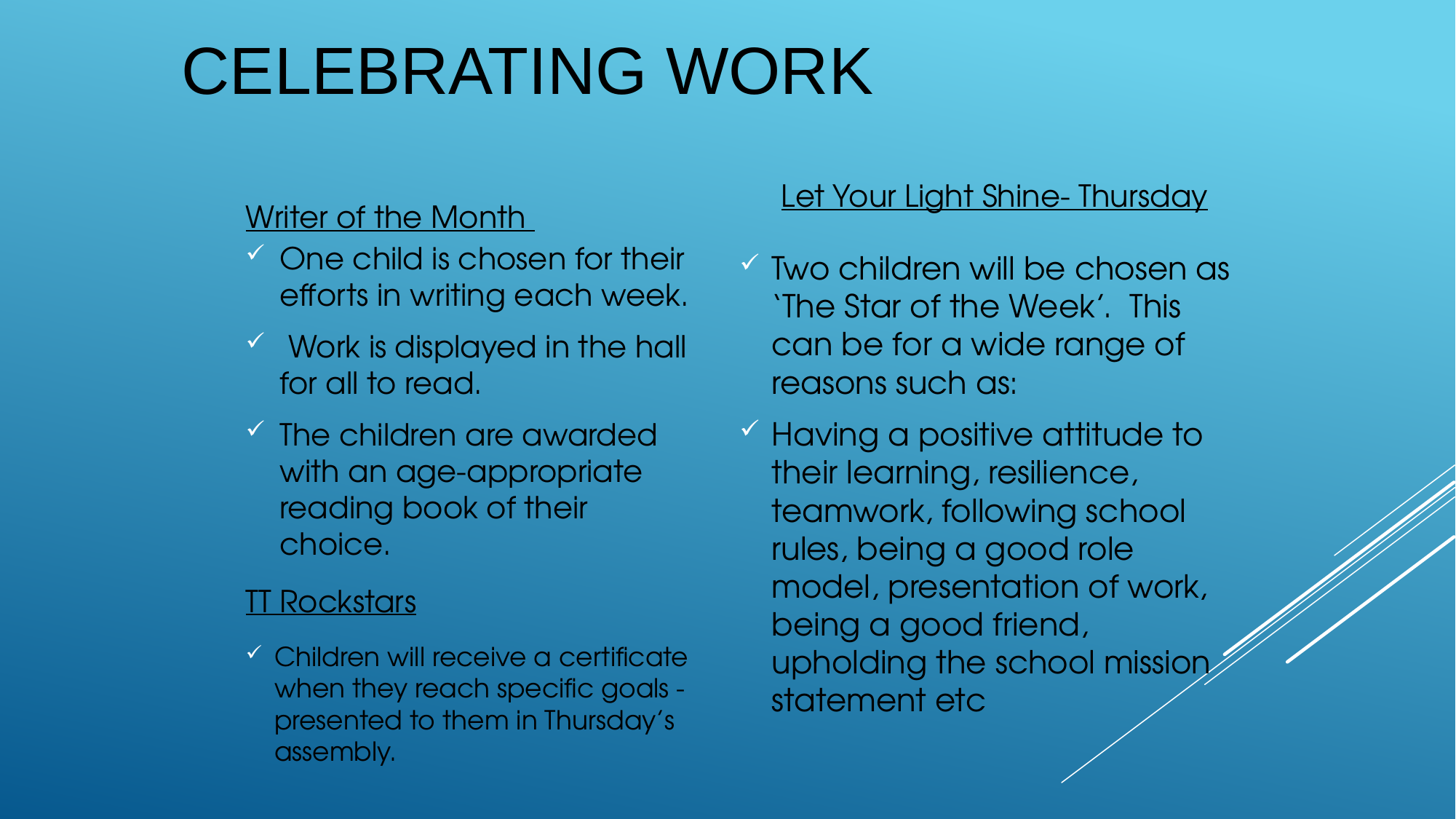

# Celebrating work
Let Your Light Shine- Thursday
Writer of the Month
Two children will be chosen as ‘The Star of the Week’.  This can be for a wide range of reasons such as:
Having a positive attitude to their learning, resilience, teamwork, following school rules, being a good role model, presentation of work, being a good friend, upholding the school mission statement etc
One child is chosen for their efforts in writing each week.
 Work is displayed in the hall for all to read.
The children are awarded with an age-appropriate reading book of their choice.
TT Rockstars
Children will receive a certificate when they reach specific goals -  presented to them in Thursday’s assembly.